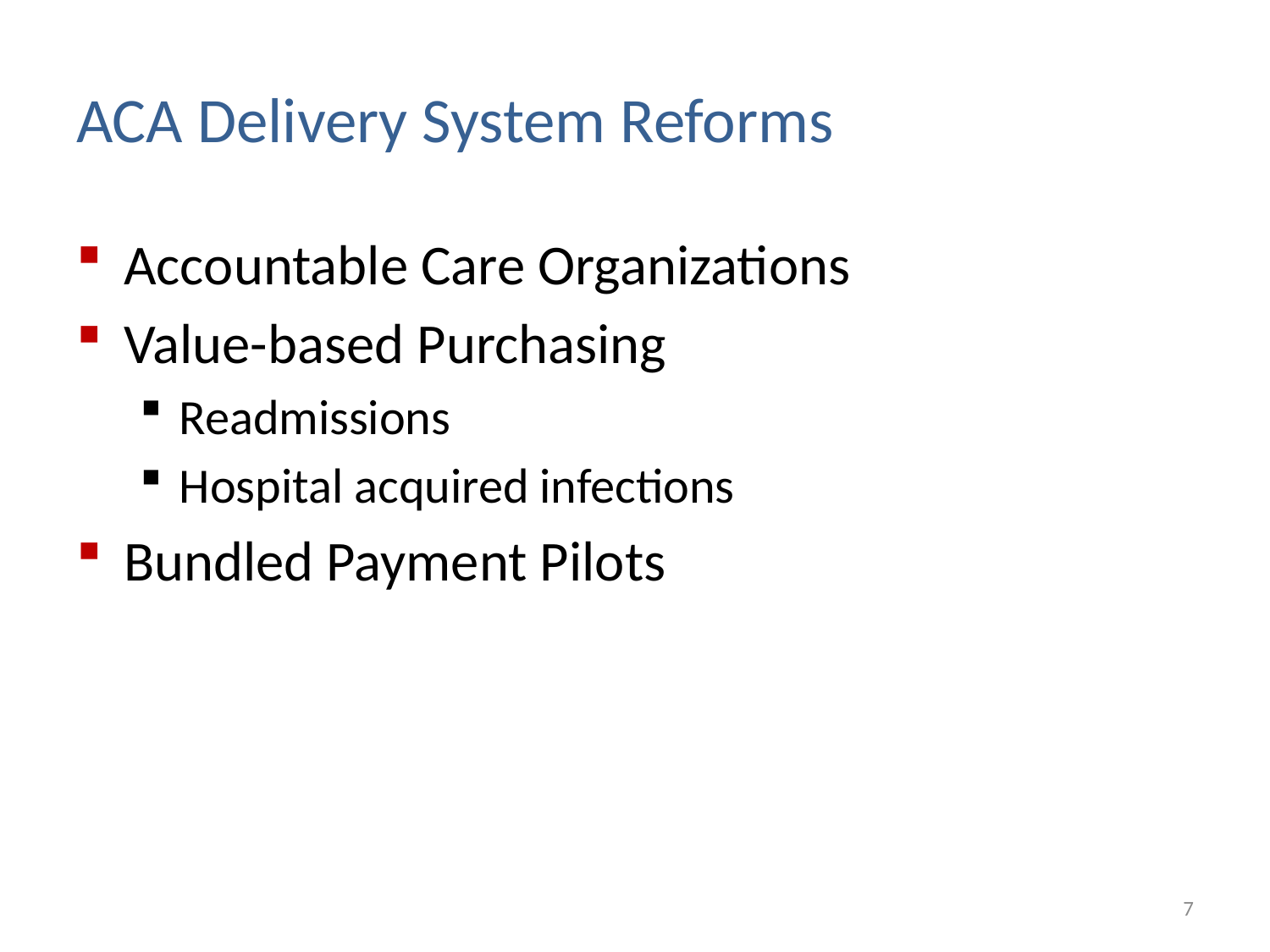

# ACA Delivery System Reforms
Accountable Care Organizations
Value-based Purchasing
Readmissions
Hospital acquired infections
Bundled Payment Pilots
7